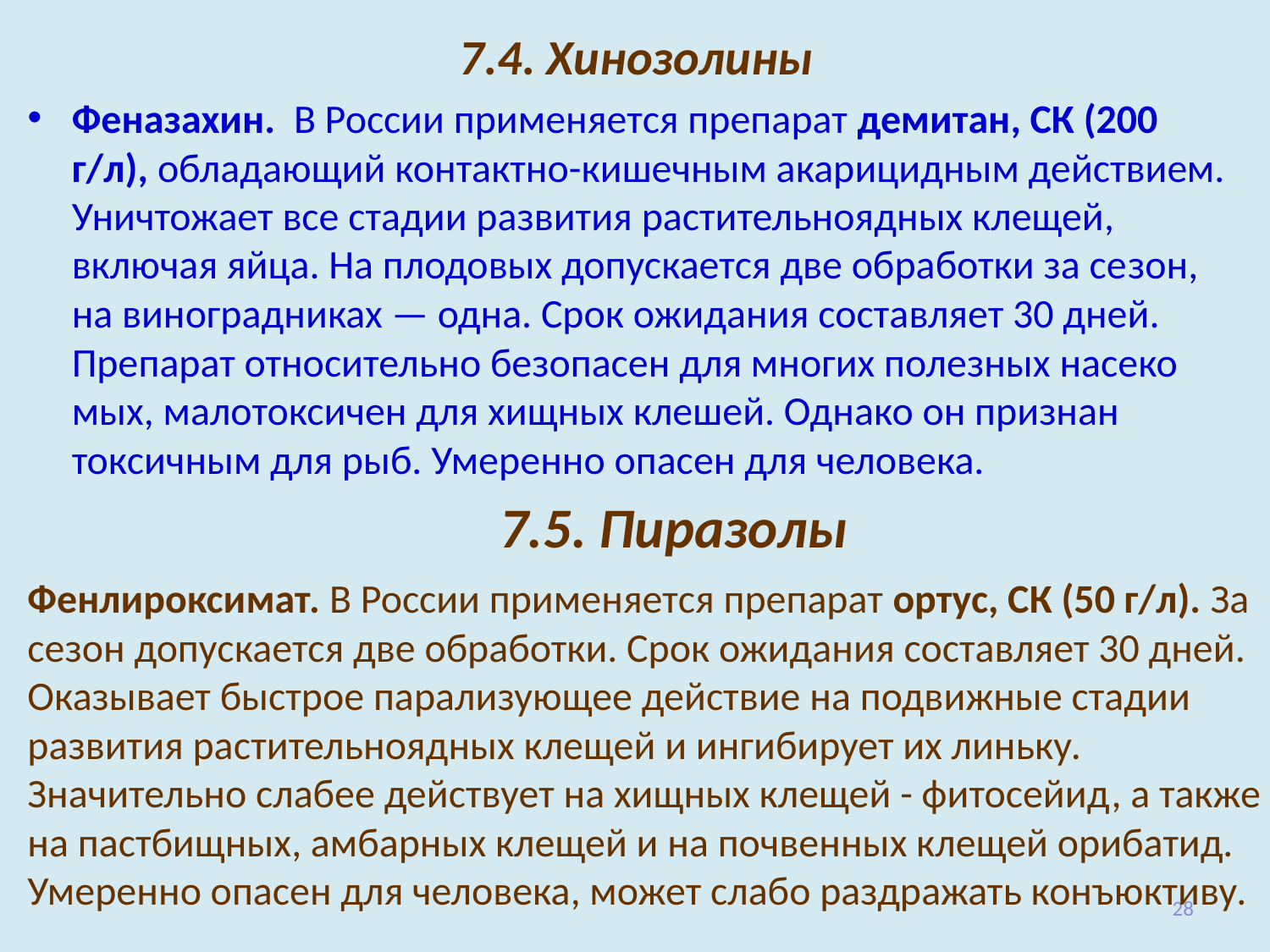

# 7.4. Хинозолины
Феназахин.  В России применяется препарат демитан, СК (200 г/л), обладающий контактно-кишечным акарицидным действием. Уничтожает все стадии развития растительноядных клещей, включая яйца. На плодовых допускается две обработки за се­зон, на виноградниках — одна. Срок ожидания составляет 30 дней. Препарат относительно безопасен для многих полезных насеко­мых, малотоксичен для хищных клешей. Однако он признан токсич­ным для рыб. Умеренно опасен для человека.
7.5. Пиразолы
Фенлироксимат. В России применяется препарат ортус, СК (50 г/л). За сезон допус­кается две обработки. Срок ожидания составляет 30 дней. Оказывает быстрое парализующее действие на подвижные стадии развития рас­тительноядных клещей и ингибирует их линьку. Значительно слабее действует на хищных клещей - фитосейид, а также на пастбищных, амбарных клещей и на почвенных клещей орибатид. Умеренно опасен для человека, может слабо раздражать конъюктиву.
28